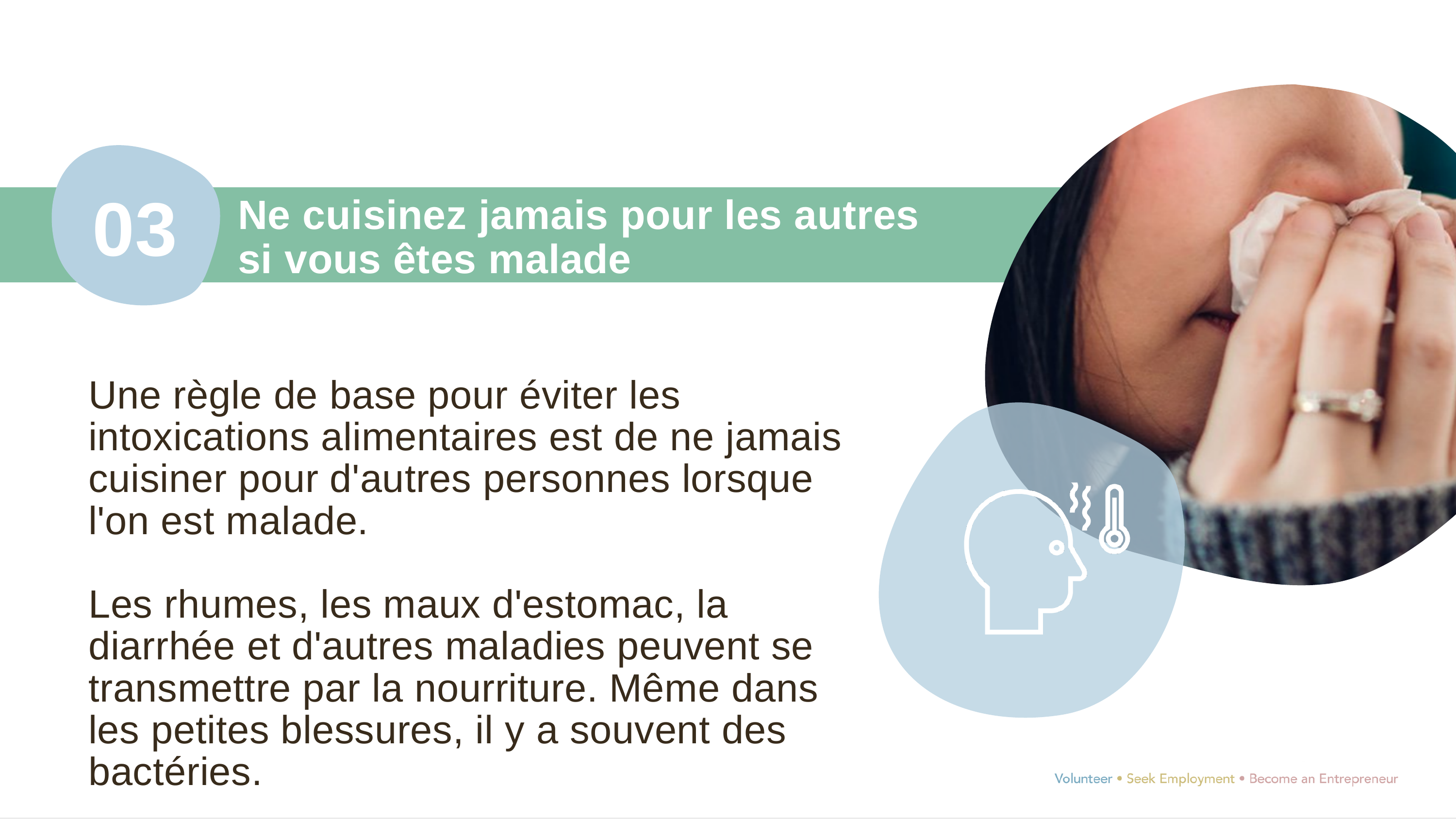

03
Ne cuisinez jamais pour les autres si vous êtes malade
Une règle de base pour éviter les intoxications alimentaires est de ne jamais cuisiner pour d'autres personnes lorsque l'on est malade.

Les rhumes, les maux d'estomac, la diarrhée et d'autres maladies peuvent se transmettre par la nourriture. Même dans les petites blessures, il y a souvent des bactéries.